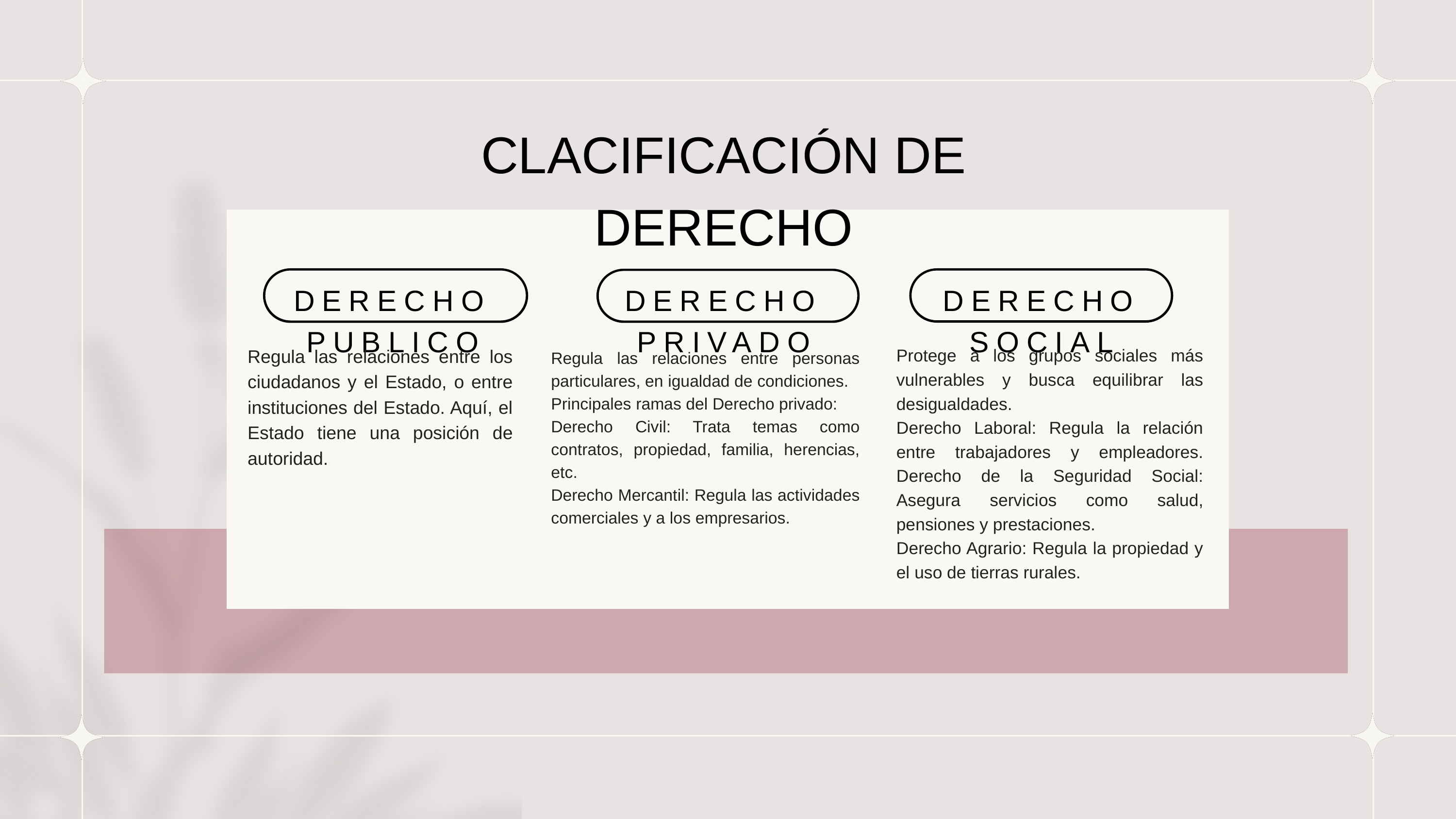

CLACIFICACIÓN DE DERECHO

DERECHO PUBLICO
DERECHO PRIVADO
DERECHO SOCIAL

Regula las relaciones entre personas particulares, en igualdad de condiciones.
Principales ramas del Derecho privado:
Derecho Civil: Trata temas como contratos, propiedad, familia, herencias, etc.
Derecho Mercantil: Regula las actividades comerciales y a los empresarios.
Regula las relaciones entre los ciudadanos y el Estado, o entre instituciones del Estado. Aquí, el Estado tiene una posición de autoridad.
Protege a los grupos sociales más vulnerables y busca equilibrar las desigualdades.
Derecho Laboral: Regula la relación entre trabajadores y empleadores. Derecho de la Seguridad Social: Asegura servicios como salud, pensiones y prestaciones.
Derecho Agrario: Regula la propiedad y el uso de tierras rurales.